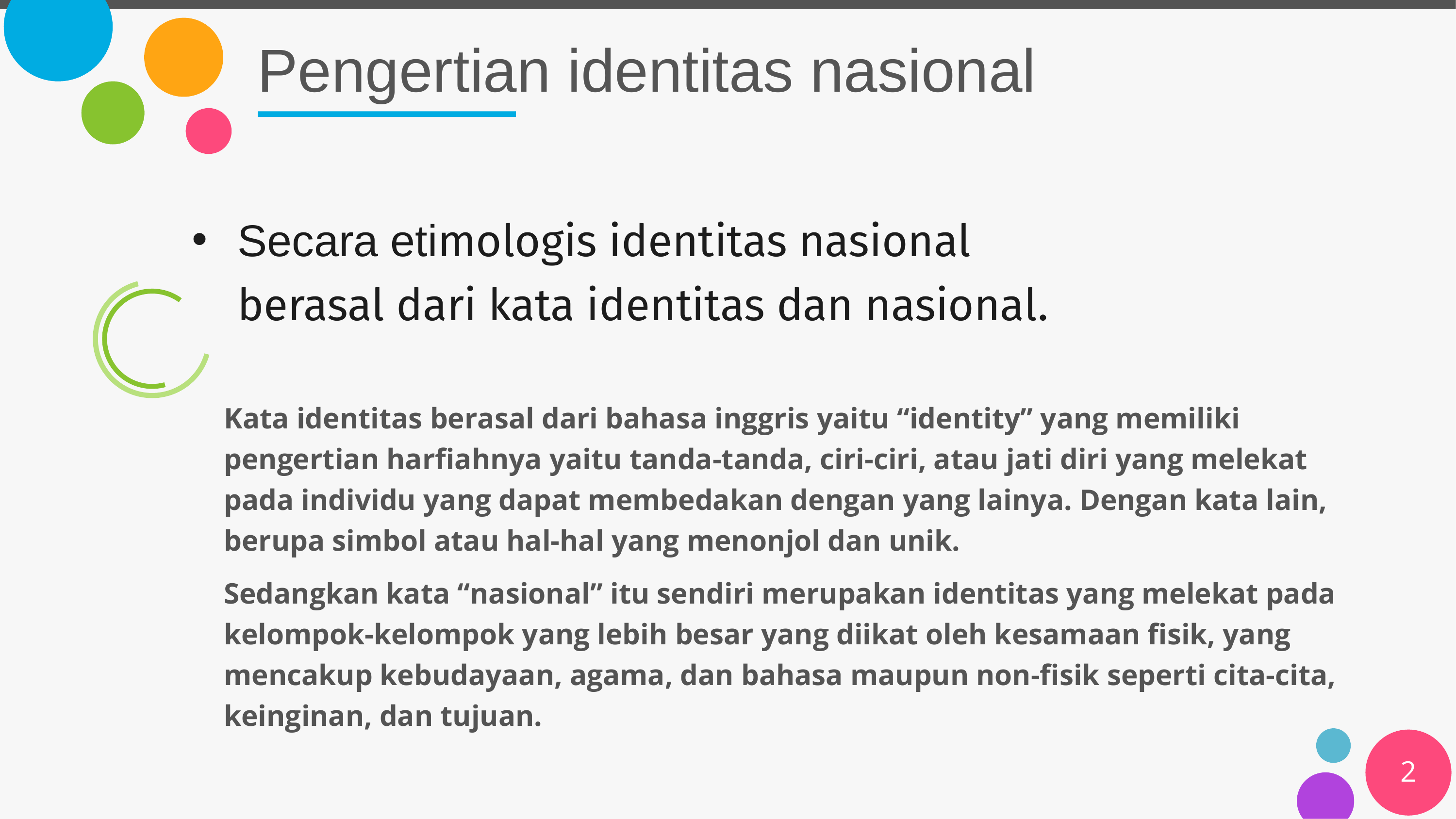

# Pengertian identitas nasional

Secara etimologis identitas nasional berasal dari kata identitas dan nasional.
Kata identitas berasal dari bahasa inggris yaitu “identity” yang memiliki pengertian harfiahnya yaitu tanda-tanda, ciri-ciri, atau jati diri yang melekat pada individu yang dapat membedakan dengan yang lainya. Dengan kata lain, berupa simbol atau hal-hal yang menonjol dan unik.
Sedangkan kata “nasional” itu sendiri merupakan identitas yang melekat pada kelompok-kelompok yang lebih besar yang diikat oleh kesamaan fisik, yang mencakup kebudayaan, agama, dan bahasa maupun non-fisik seperti cita-cita, keinginan, dan tujuan.

2